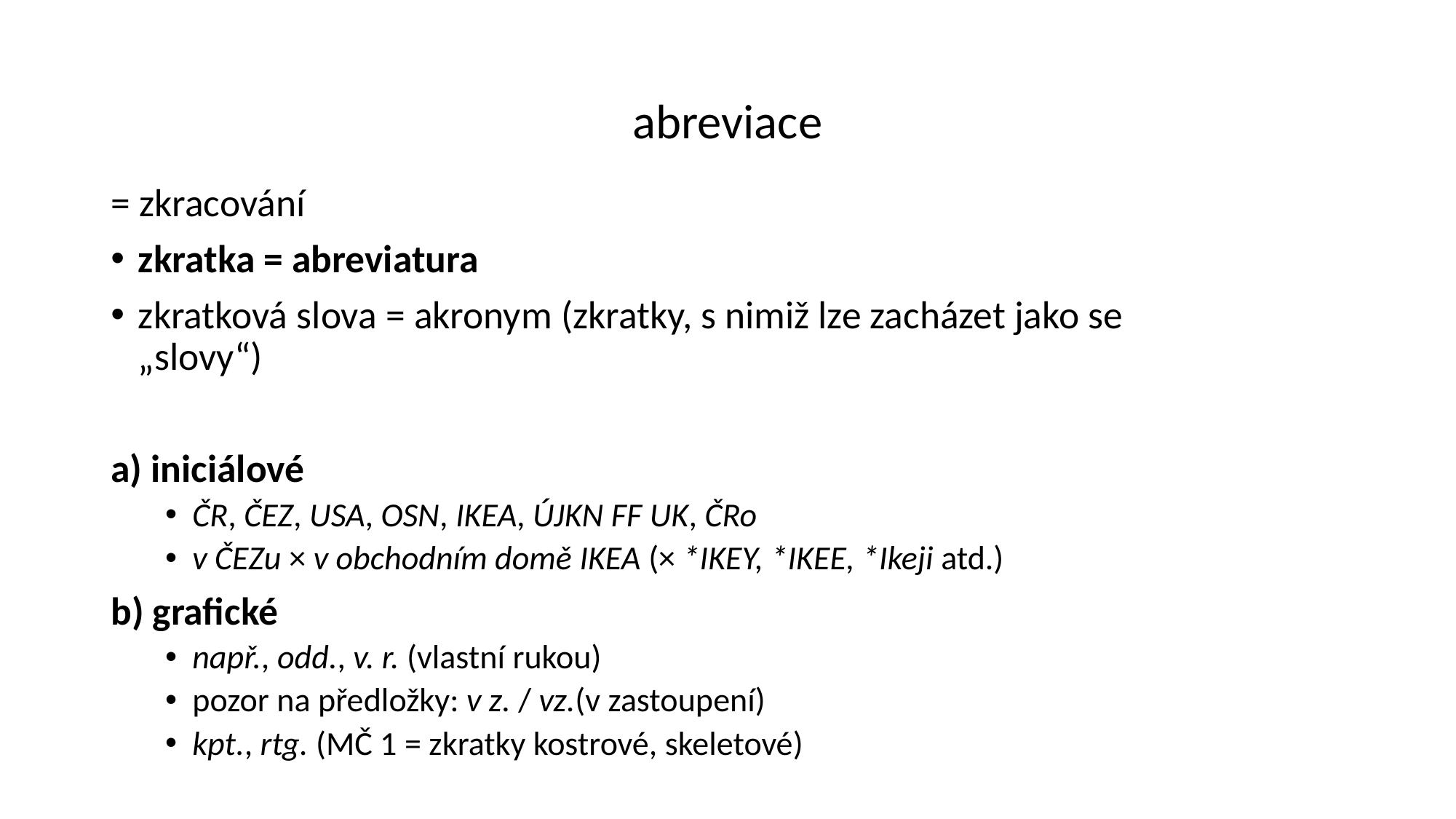

# abreviace
= zkracování
zkratka = abreviatura
zkratková slova = akronym (zkratky, s nimiž lze zacházet jako se „slovy“)

a) iniciálové
ČR, ČEZ, USA, OSN, IKEA, ÚJKN FF UK, ČRo
v ČEZu × v obchodním domě IKEA (× *IKEY, *IKEE, *Ikeji atd.)
b) grafické
např., odd., v. r. (vlastní rukou)
pozor na předložky: v z. / vz.(v zastoupení)
kpt., rtg. (MČ 1 = zkratky kostrové, skeletové)